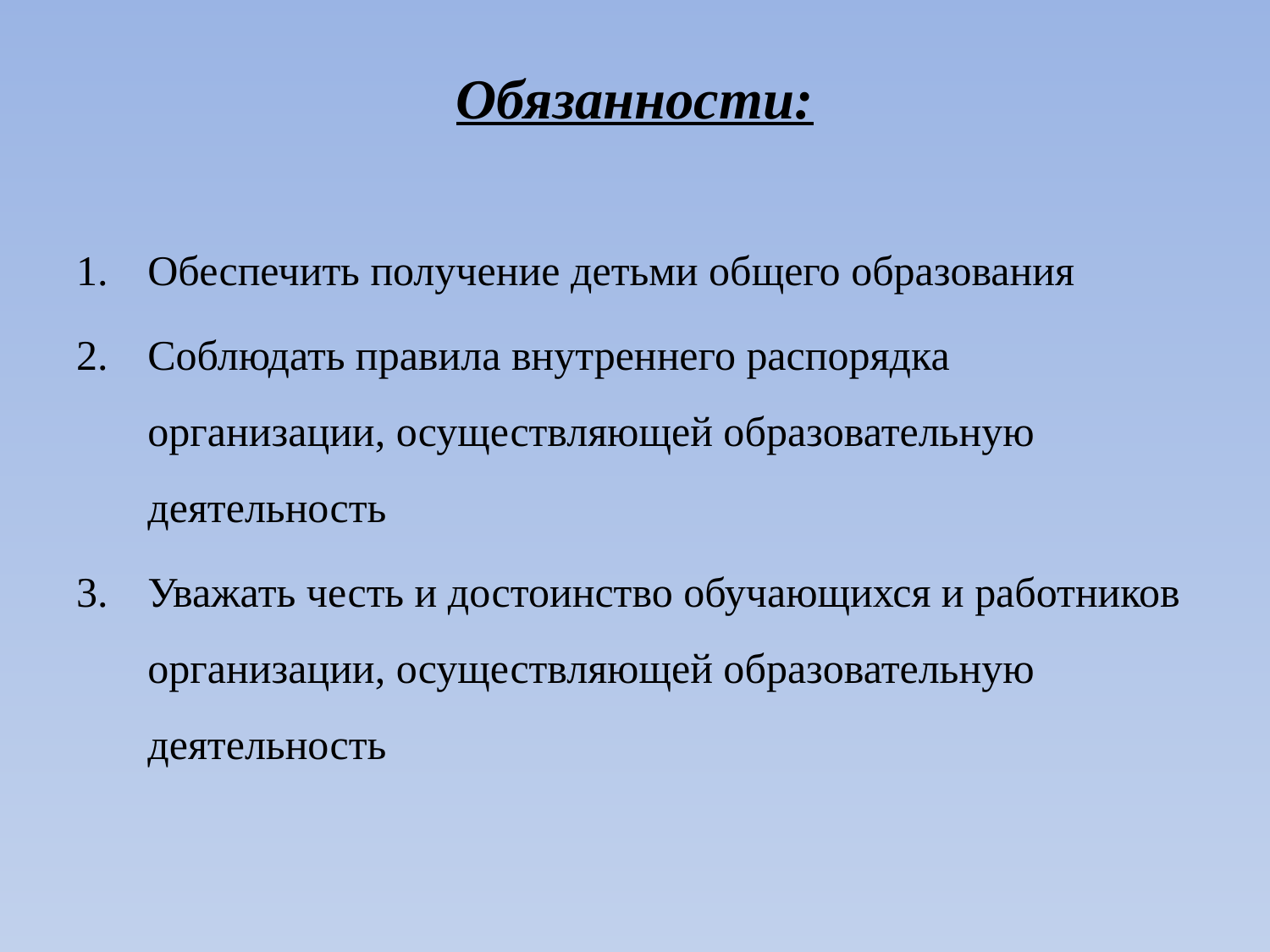

Обязанности:

Обеспечить получение детьми общего образования
Соблюдать правила внутреннего распорядка организации, осуществляющей образовательную деятельность
Уважать честь и достоинство обучающихся и работников организации, осуществляющей образовательную деятельность